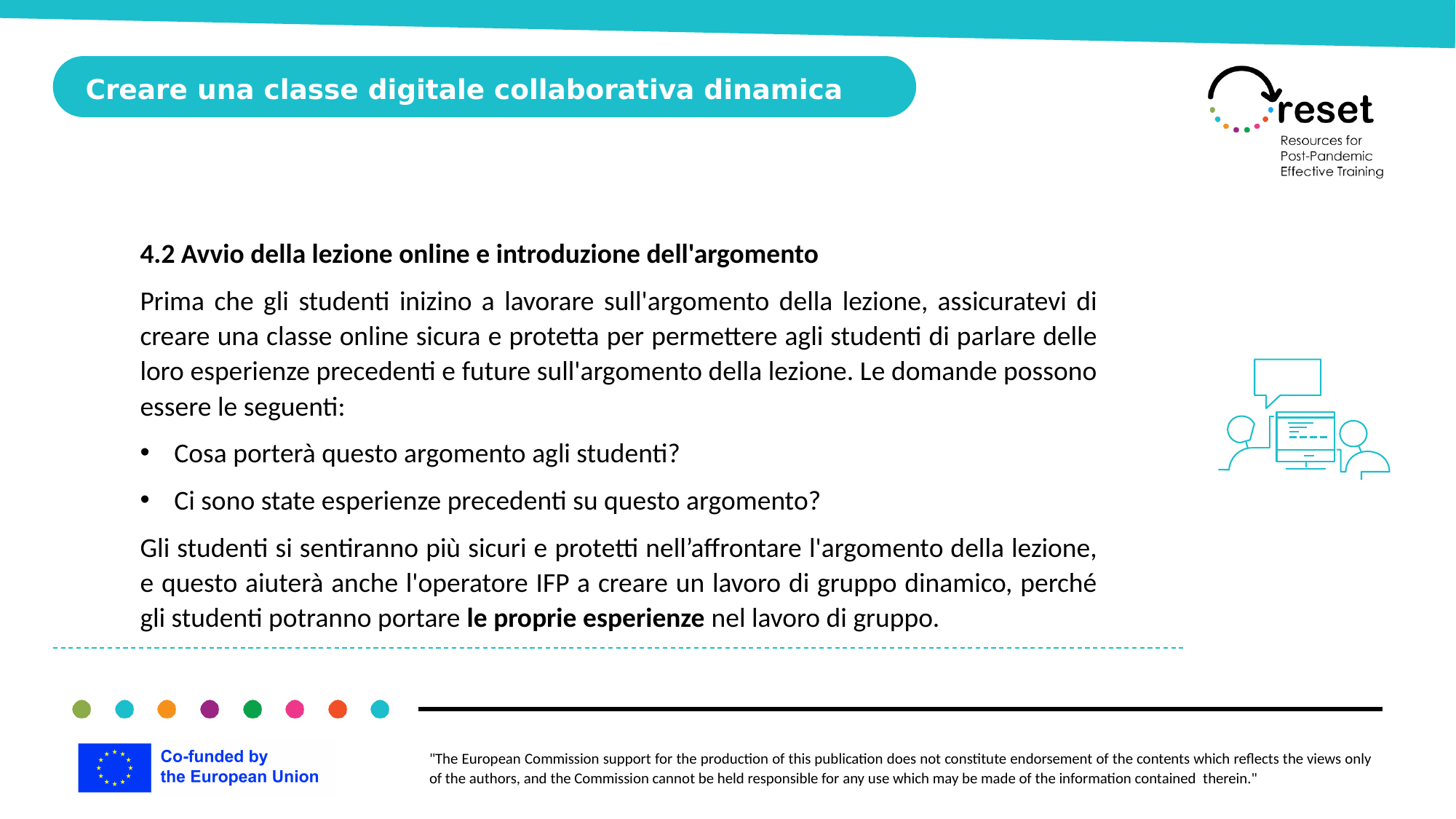

Creare una classe digitale collaborativa dinamica
4.2 Avvio della lezione online e introduzione dell'argomento
Prima che gli studenti inizino a lavorare sull'argomento della lezione, assicuratevi di creare una classe online sicura e protetta per permettere agli studenti di parlare delle loro esperienze precedenti e future sull'argomento della lezione. Le domande possono essere le seguenti:
Cosa porterà questo argomento agli studenti?
Ci sono state esperienze precedenti su questo argomento?
Gli studenti si sentiranno più sicuri e protetti nell’affrontare l'argomento della lezione, e questo aiuterà anche l'operatore IFP a creare un lavoro di gruppo dinamico, perché gli studenti potranno portare le proprie esperienze nel lavoro di gruppo.